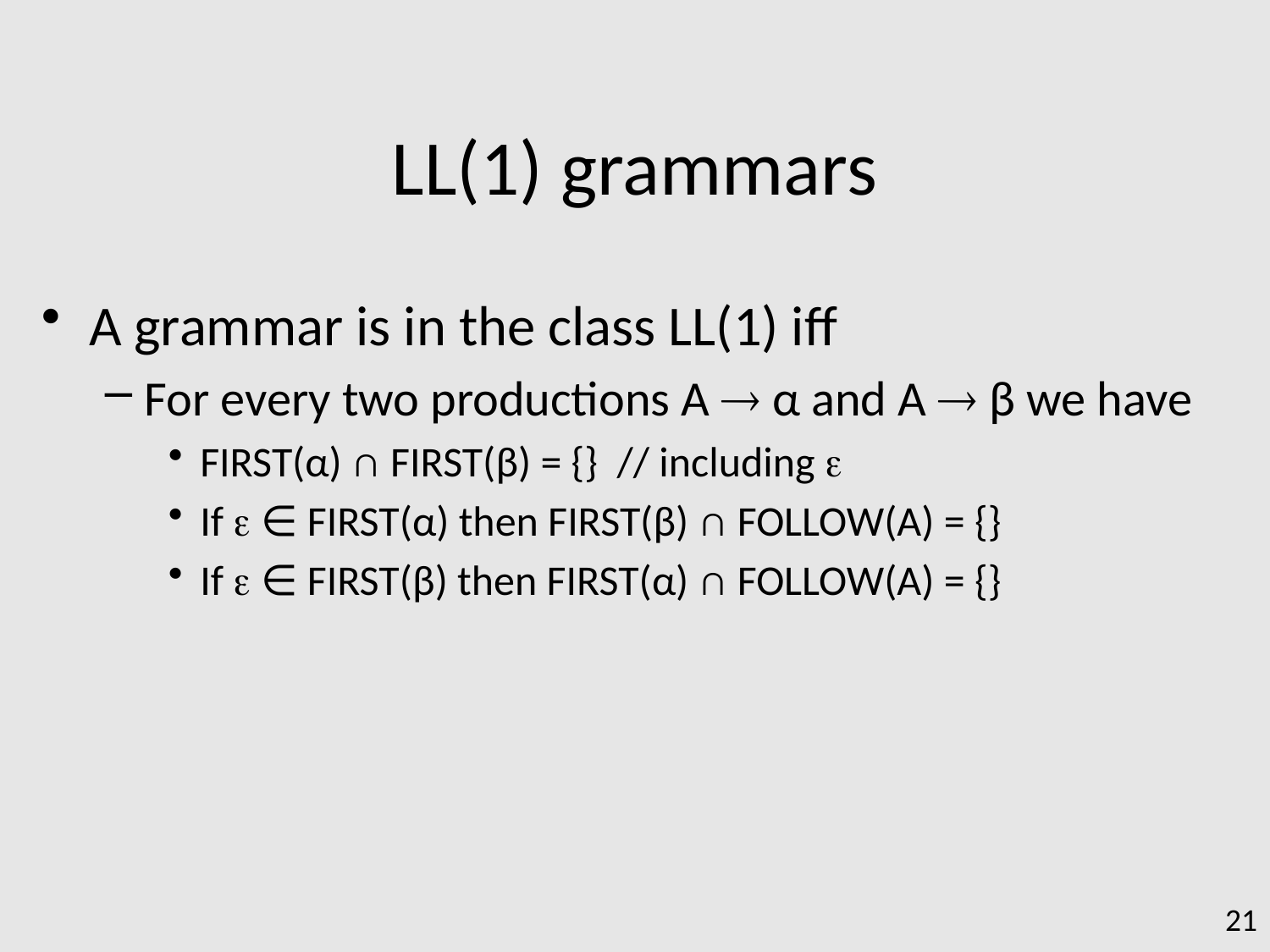

# LL(1) grammars
A grammar is in the class LL(1) iff
For every two productions A → α and A → β we have
FIRST(α) ∩ FIRST(β) = {}  // including ε
If ε ∈ FIRST(α) then FIRST(β) ∩ FOLLOW(A) = {}
If ε ∈ FIRST(β) then FIRST(α) ∩ FOLLOW(A) = {}
21